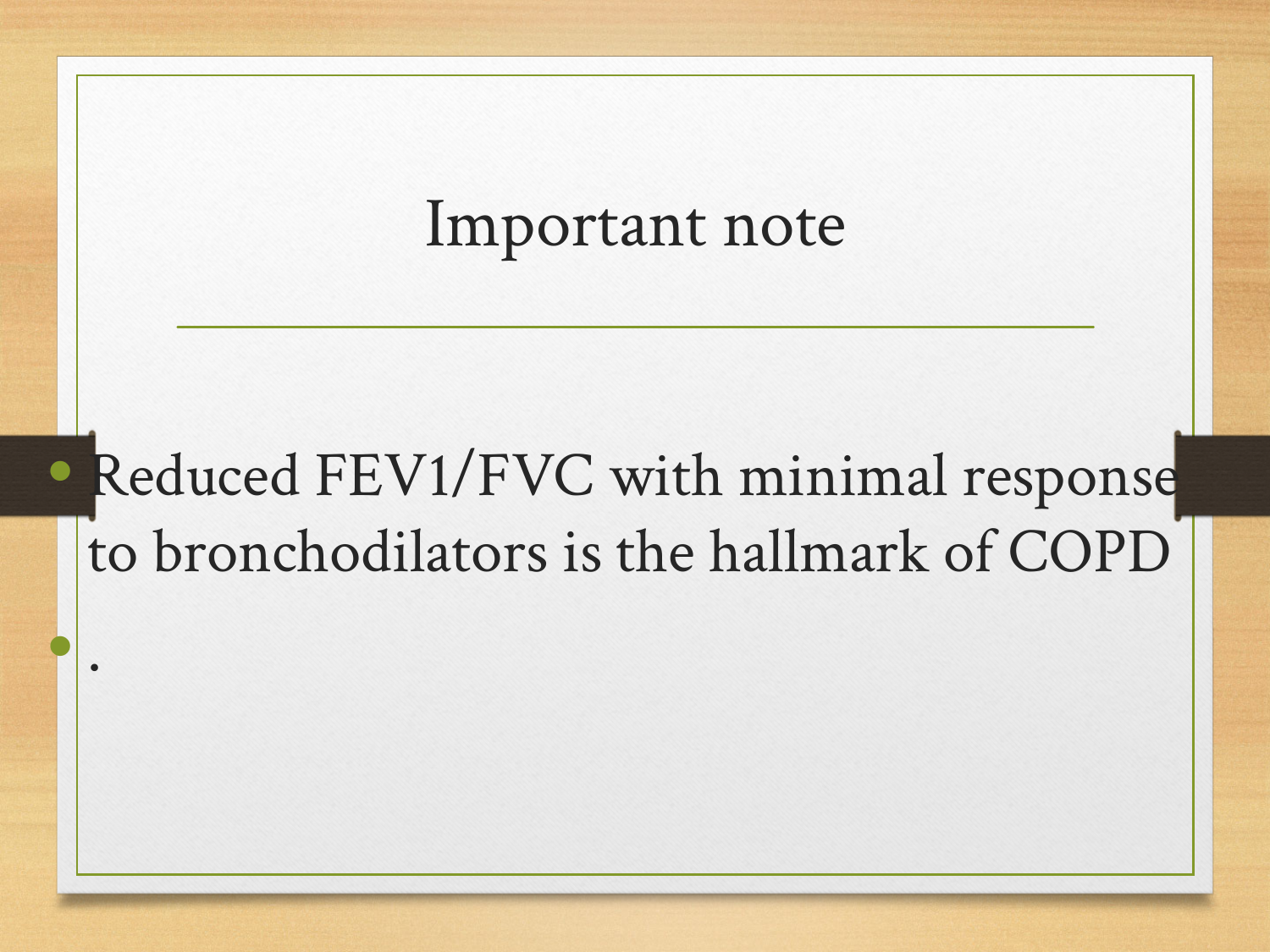

# Important note

Reduced FEV1/FVC with minimal response to bronchodilators is the hallmark of COPD
.